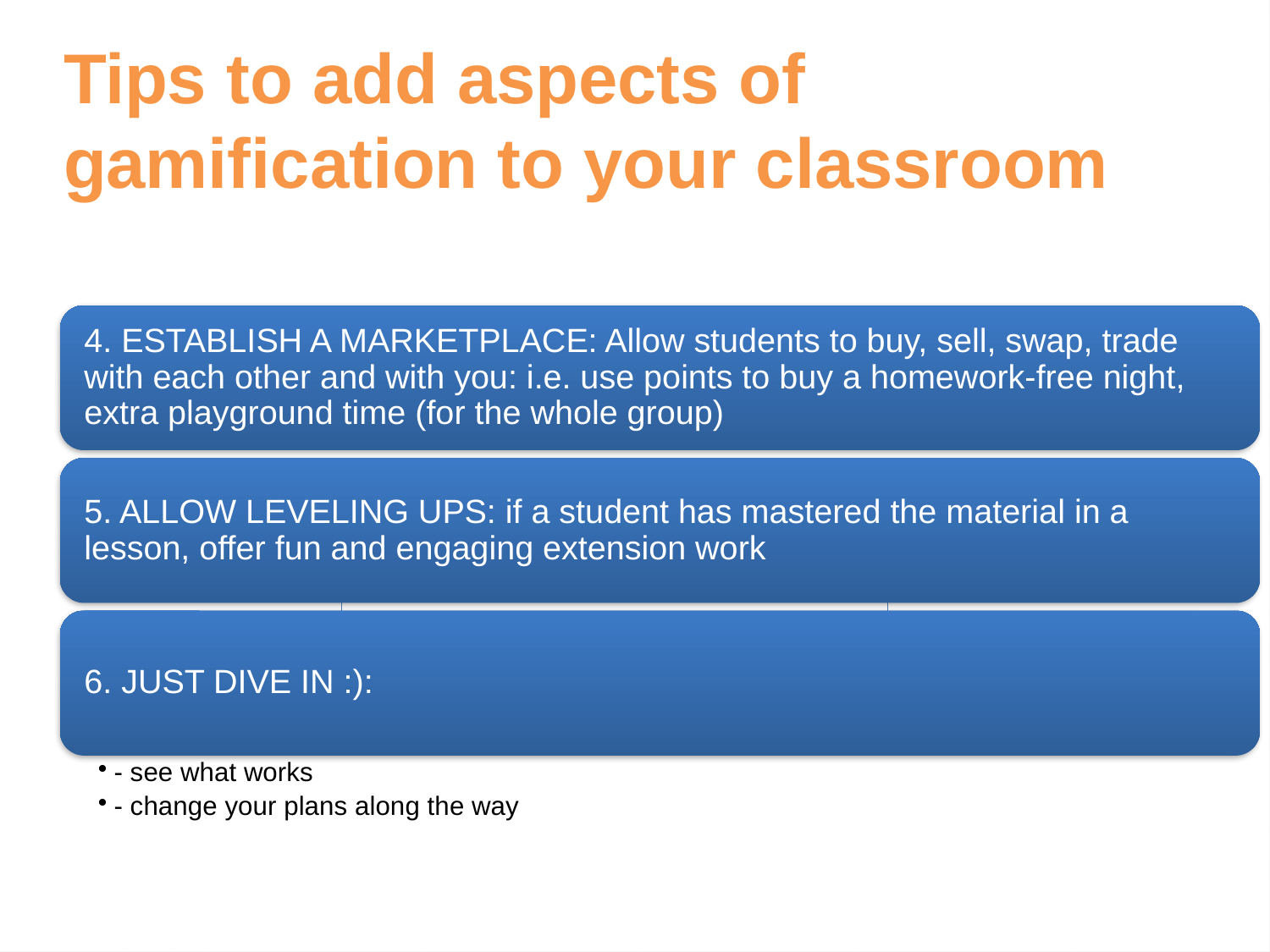

Tips to add aspects of gamification to your classroom
4. ESTABLISH A MARKETPLACE: Allow students to buy, sell, swap, trade with each other and with you: i.e. use points to buy a homework-free night, extra playground time (for the whole group)
5. ALLOW LEVELING UPS: if a student has mastered the material in a lesson, offer fun and engaging extension work
6. JUST DIVE IN :):
- see what works
- change your plans along the way